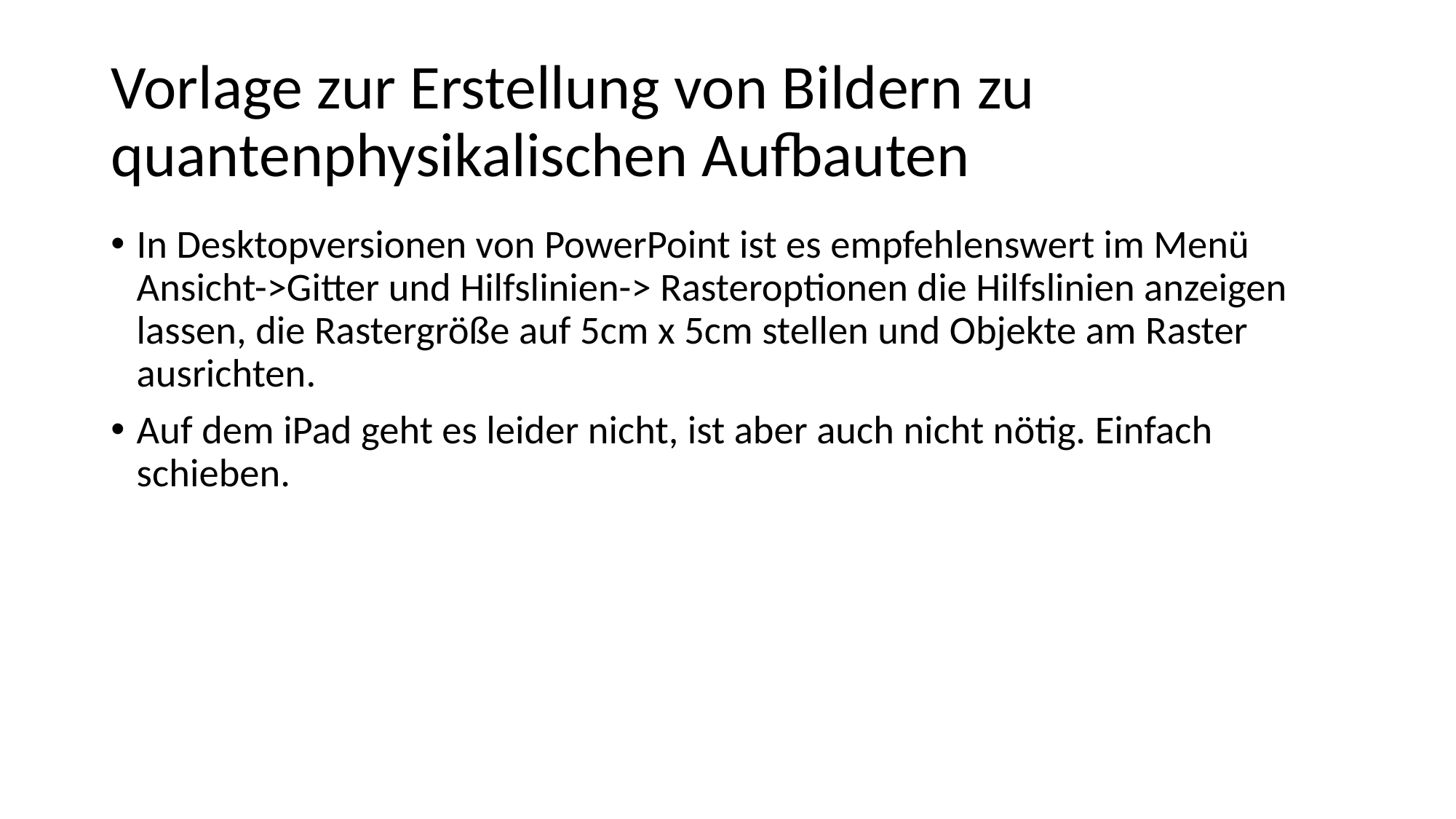

# Vorlage zur Erstellung von Bildern zu quantenphysikalischen Aufbauten
In Desktopversionen von PowerPoint ist es empfehlenswert im Menü Ansicht->Gitter und Hilfslinien-> Rasteroptionen die Hilfslinien anzeigen lassen, die Rastergröße auf 5cm x 5cm stellen und Objekte am Raster ausrichten.
Auf dem iPad geht es leider nicht, ist aber auch nicht nötig. Einfach schieben.